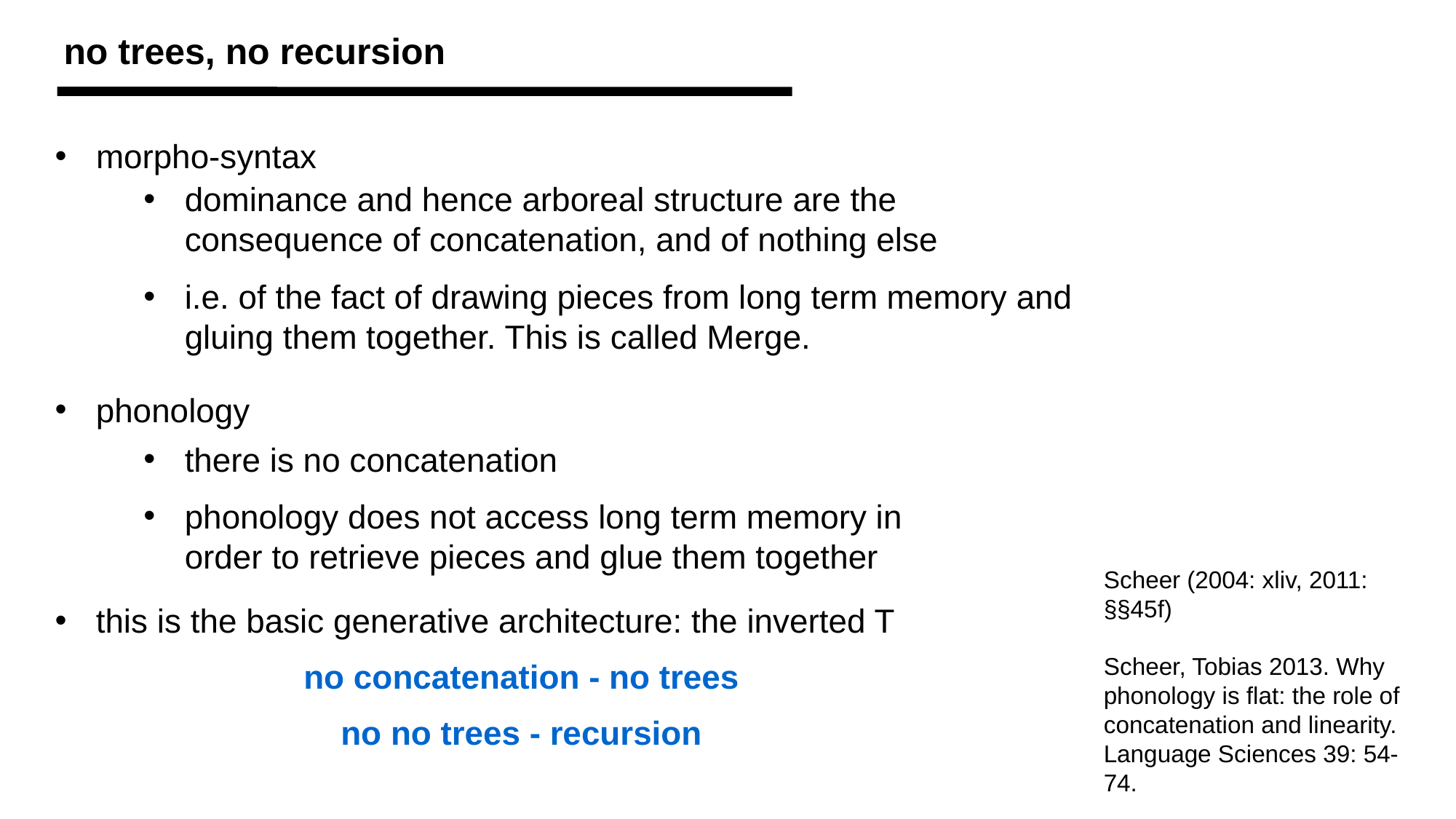

no trees, no recursion

morpho-syntax
dominance and hence arboreal structure are the consequence of concatenation, and of nothing else
i.e. of the fact of drawing pieces from long term memory and gluing them together. This is called Merge.
phonology
there is no concatenation
phonology does not access long term memory in order to retrieve pieces and glue them together
Scheer (2004: xliv, 2011: §§45f)

Scheer, Tobias 2013. Why phonology is flat: the role of concatenation and linearity. Language Sciences 39: 54-74.
this is the basic generative architecture: the inverted T
no concatenation - no trees
no no trees - recursion